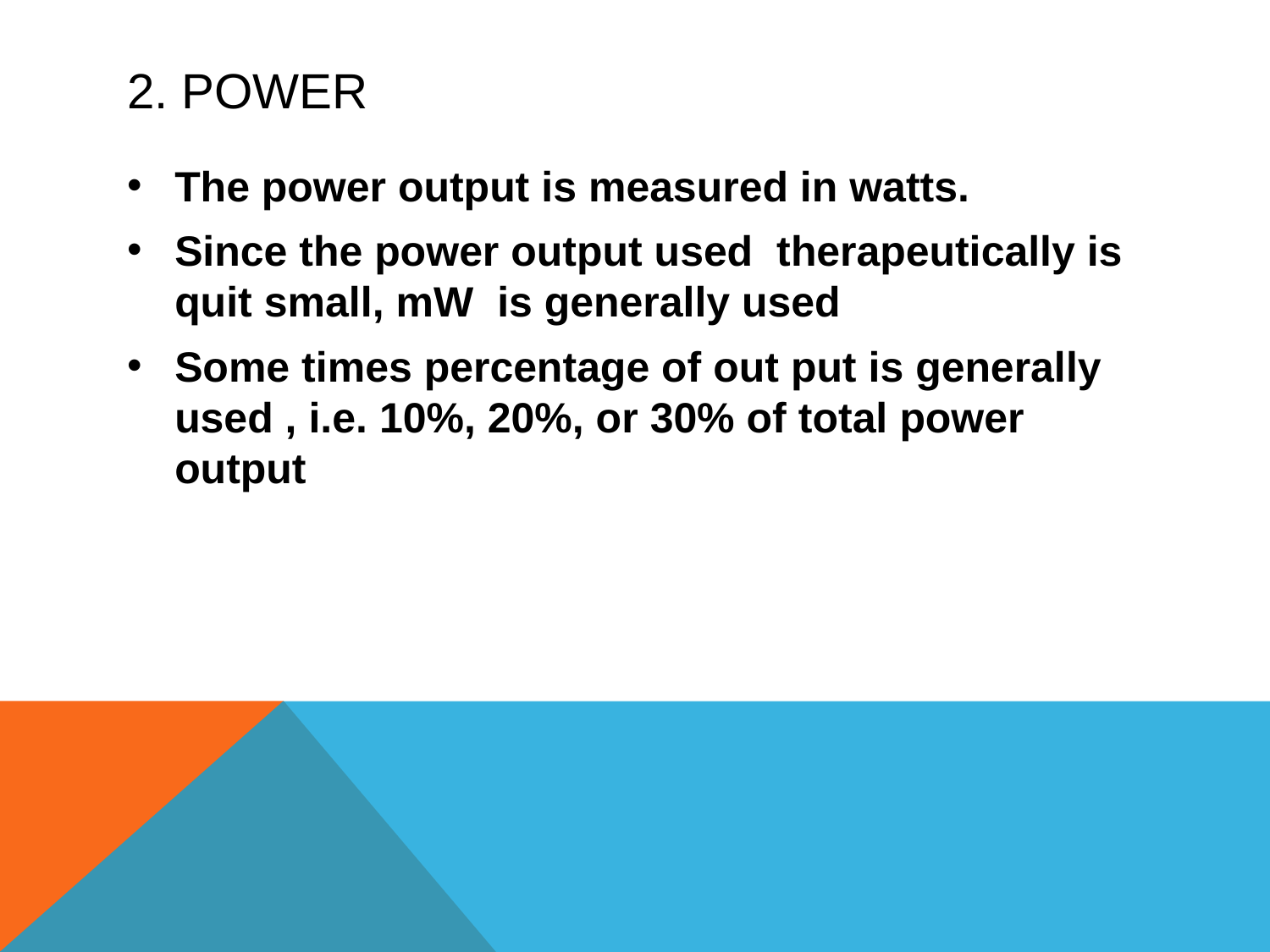

# 2. power
The power output is measured in watts.
Since the power output used  therapeutically is quit small, mW  is generally used
Some times percentage of out put is generally used , i.e. 10%, 20%, or 30% of total power output